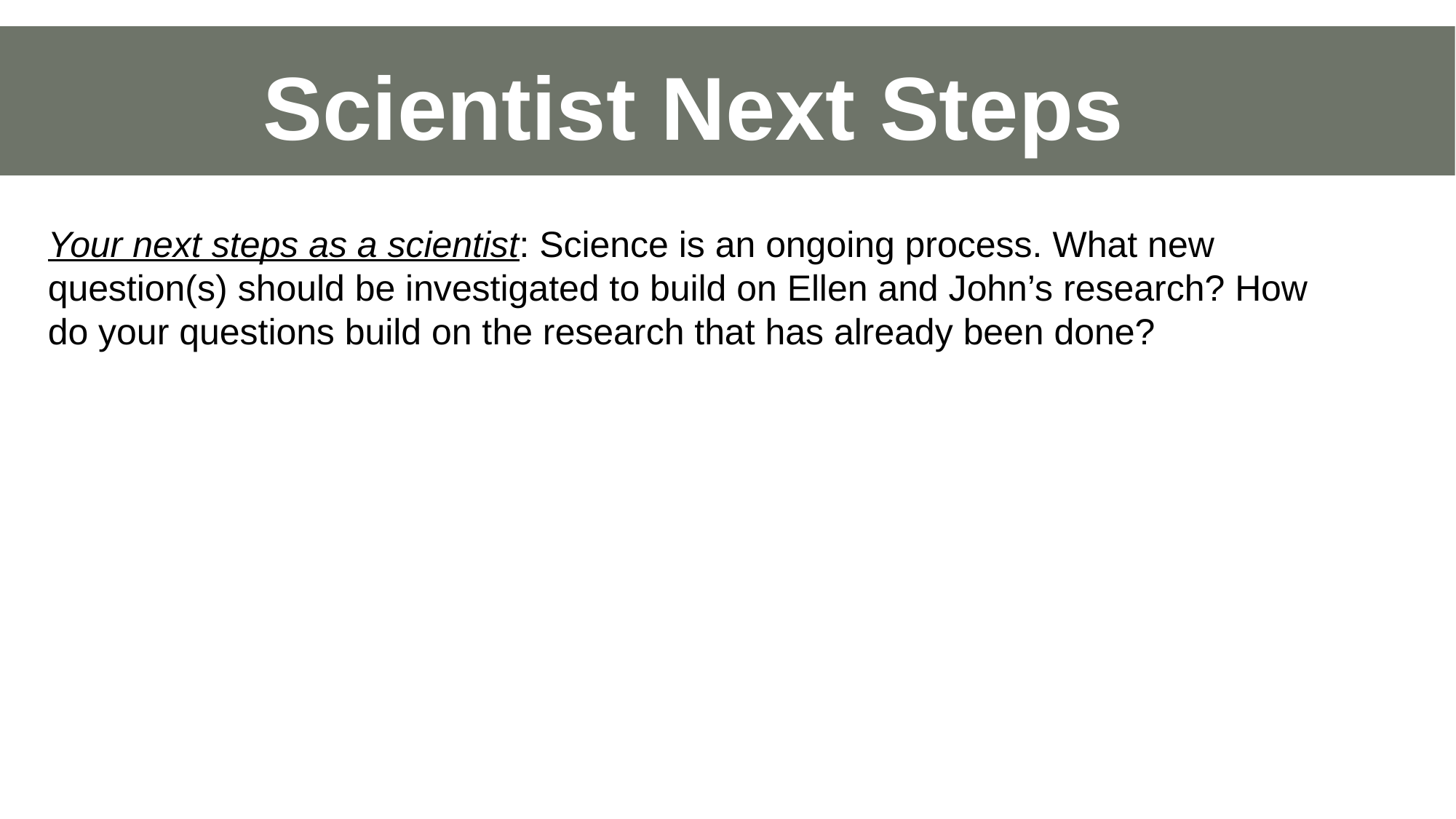

# Scientist Next Steps
Your next steps as a scientist: Science is an ongoing process. What new question(s) should be investigated to build on Ellen and John’s research? How do your questions build on the research that has already been done?